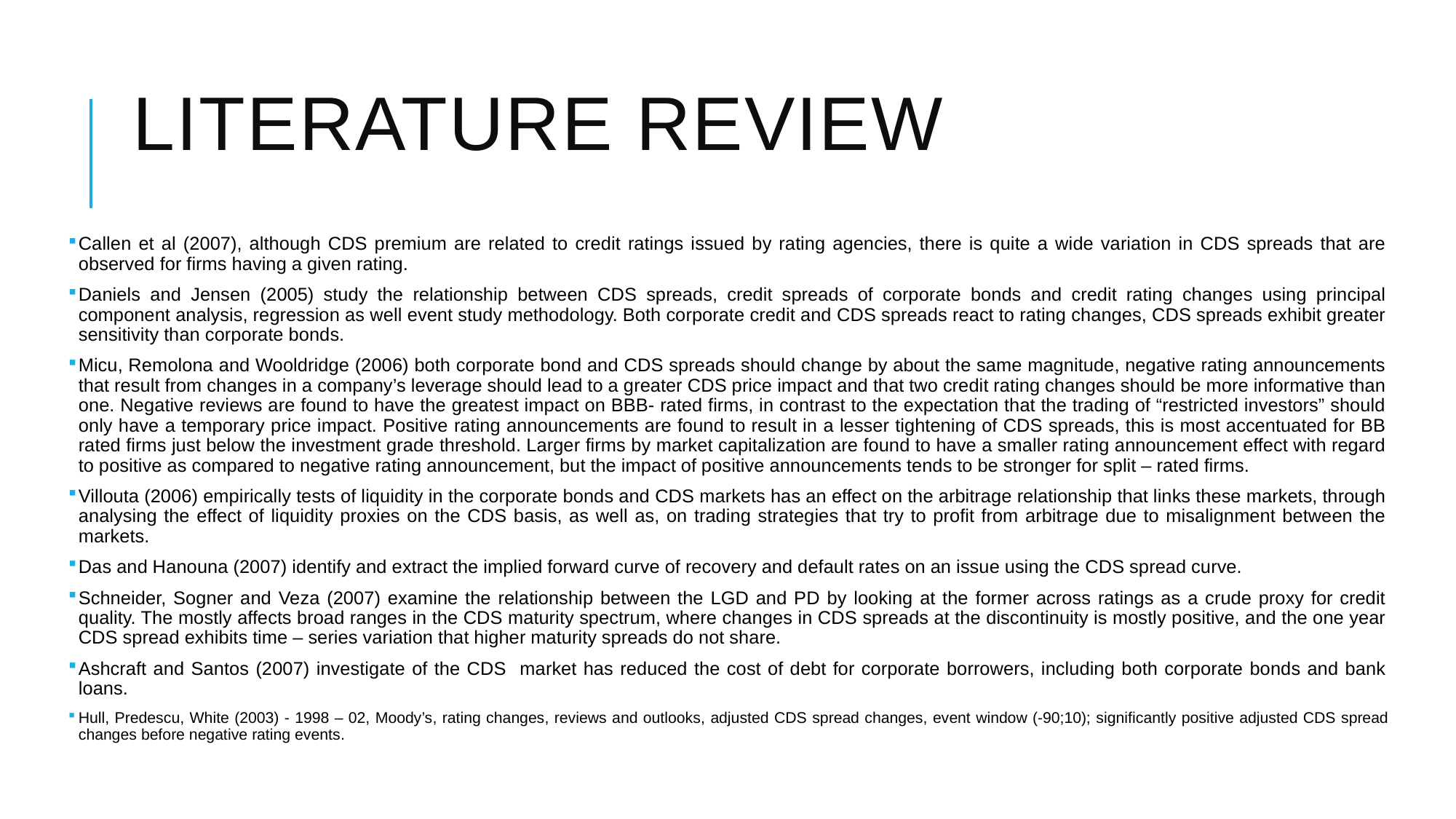

# LITERATURE REVIEW
Callen et al (2007), although CDS premium are related to credit ratings issued by rating agencies, there is quite a wide variation in CDS spreads that are observed for firms having a given rating.
Daniels and Jensen (2005) study the relationship between CDS spreads, credit spreads of corporate bonds and credit rating changes using principal component analysis, regression as well event study methodology. Both corporate credit and CDS spreads react to rating changes, CDS spreads exhibit greater sensitivity than corporate bonds.
Micu, Remolona and Wooldridge (2006) both corporate bond and CDS spreads should change by about the same magnitude, negative rating announcements that result from changes in a company’s leverage should lead to a greater CDS price impact and that two credit rating changes should be more informative than one. Negative reviews are found to have the greatest impact on BBB- rated firms, in contrast to the expectation that the trading of “restricted investors” should only have a temporary price impact. Positive rating announcements are found to result in a lesser tightening of CDS spreads, this is most accentuated for BB rated firms just below the investment grade threshold. Larger firms by market capitalization are found to have a smaller rating announcement effect with regard to positive as compared to negative rating announcement, but the impact of positive announcements tends to be stronger for split – rated firms.
Villouta (2006) empirically tests of liquidity in the corporate bonds and CDS markets has an effect on the arbitrage relationship that links these markets, through analysing the effect of liquidity proxies on the CDS basis, as well as, on trading strategies that try to profit from arbitrage due to misalignment between the markets.
Das and Hanouna (2007) identify and extract the implied forward curve of recovery and default rates on an issue using the CDS spread curve.
Schneider, Sogner and Veza (2007) examine the relationship between the LGD and PD by looking at the former across ratings as a crude proxy for credit quality. The mostly affects broad ranges in the CDS maturity spectrum, where changes in CDS spreads at the discontinuity is mostly positive, and the one year CDS spread exhibits time – series variation that higher maturity spreads do not share.
Ashcraft and Santos (2007) investigate of the CDS  market has reduced the cost of debt for corporate borrowers, including both corporate bonds and bank loans.
Hull, Predescu, White (2003) - 1998 – 02, Moody’s, rating changes, reviews and outlooks, adjusted CDS spread changes, event window (-90;10); significantly positive adjusted CDS spread changes before negative rating events.